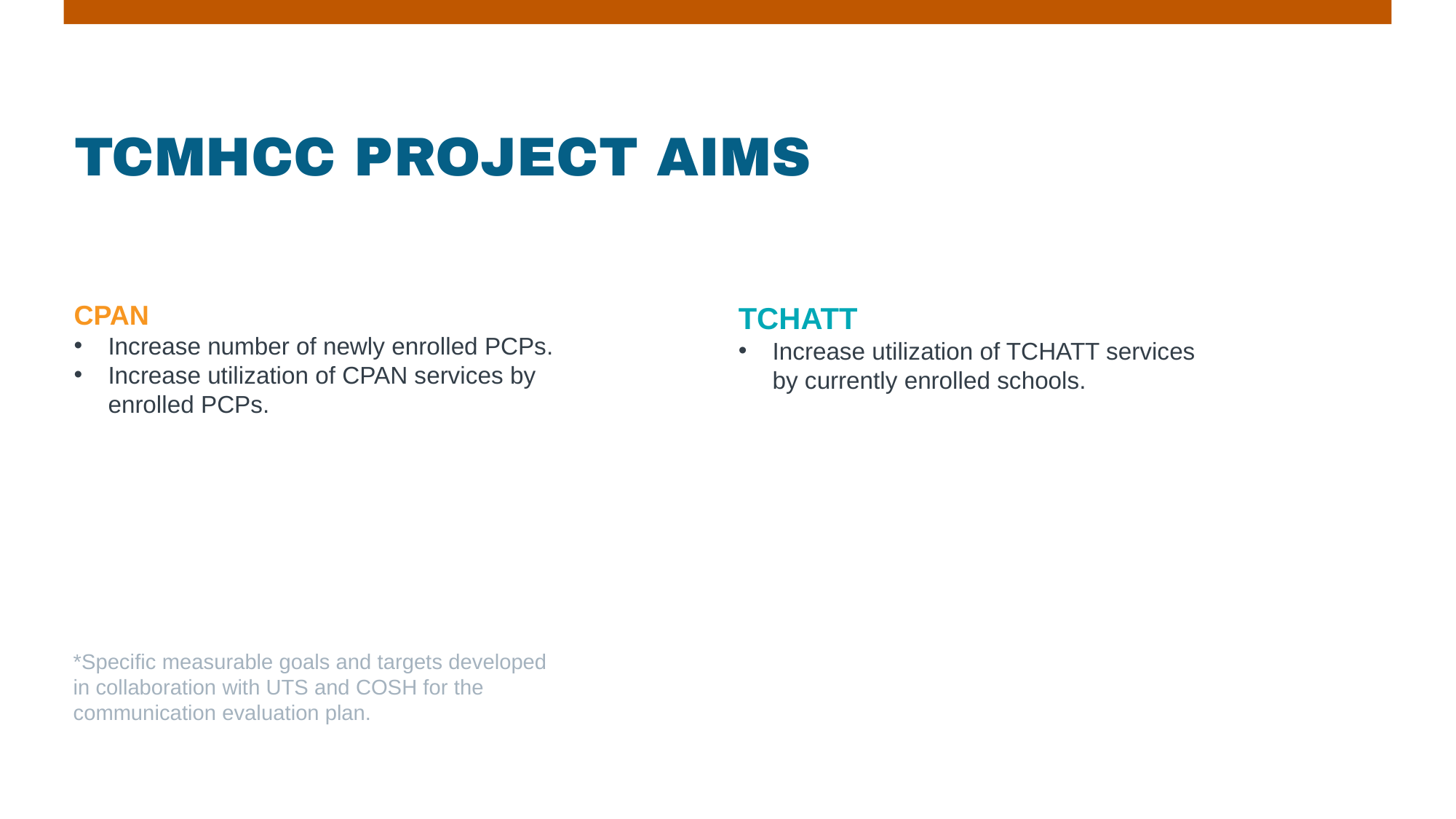

# TCMHCC Project Aims
TCHATT
Increase utilization of TCHATT services by currently enrolled schools.
CPAN
Increase number of newly enrolled PCPs.
Increase utilization of CPAN services by enrolled PCPs.

*Specific measurable goals and targets developed in collaboration with UTS and COSH for the communication evaluation plan.​